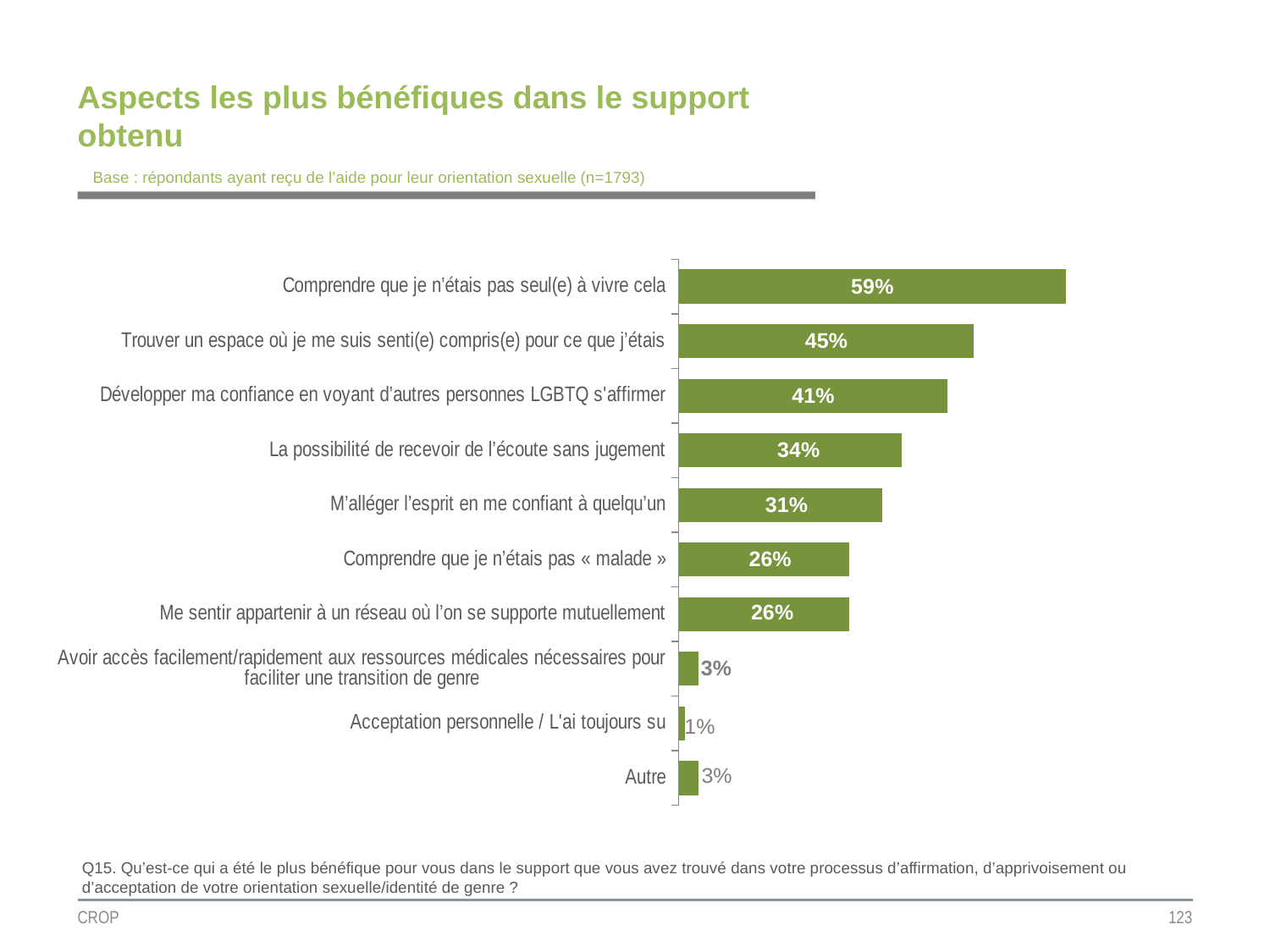

# Aspects les plus bénéfiques dans le support obtenu
Base : répondants ayant reçu de l’aide pour leur orientation sexuelle (n=1793)

### Chart

| Category | Colonne2 |
|---|---|
| Comprendre que je n’étais pas seul(e) à vivre cela | 0.59 |
| Trouver un espace où je me suis senti(e) compris(e) pour ce que j’étais | 0.45 |
| Développer ma confiance en voyant d’autres personnes LGBTQ s'affirmer | 0.41 |
| La possibilité de recevoir de l’écoute sans jugement | 0.34 |
| M’alléger l’esprit en me confiant à quelqu’un | 0.31 |
| Comprendre que je n’étais pas « malade » | 0.26 |
| Me sentir appartenir à un réseau où l’on se supporte mutuellement | 0.26 |
| Avoir accès facilement/rapidement aux ressources médicales nécessaires pour faciliter une transition de genre | 0.03 |
| Acceptation personnelle / L'ai toujours su | 0.01 |
| Autre | 0.03 |
Q15. Qu’est-ce qui a été le plus bénéfique pour vous dans le support que vous avez trouvé dans votre processus d’affirmation, d’apprivoisement ou d’acceptation de votre orientation sexuelle/identité de genre ?
CROP
123